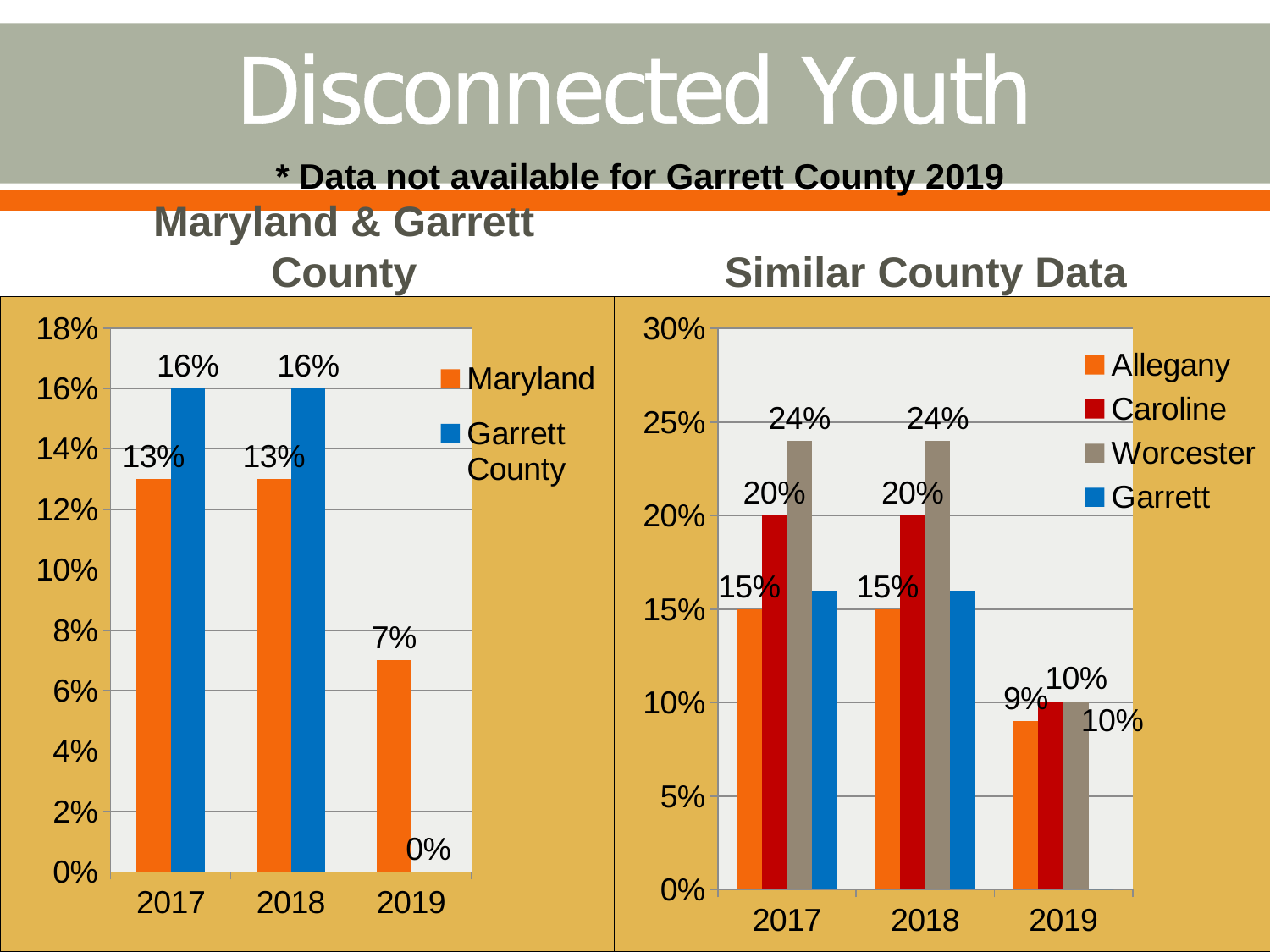

# Disconnected Youth
* Data not available for Garrett County 2019
Maryland & Garrett County
Similar County Data

### Chart

| Category | Maryland | Garrett County |
|---|---|---|
| 2017 | 0.13 | 0.16 |
| 2018 | 0.13 | 0.16 |
| 2019 | 0.07 | 0.0 |

### Chart

| Category | Allegany | Caroline | Worcester | Garrett |
|---|---|---|---|---|
| 2017 | 0.15 | 0.2 | 0.24 | 0.16 |
| 2018 | 0.15 | 0.2 | 0.24 | 0.16 |
| 2019 | 0.09 | 0.1 | 0.1 | 0.0 |